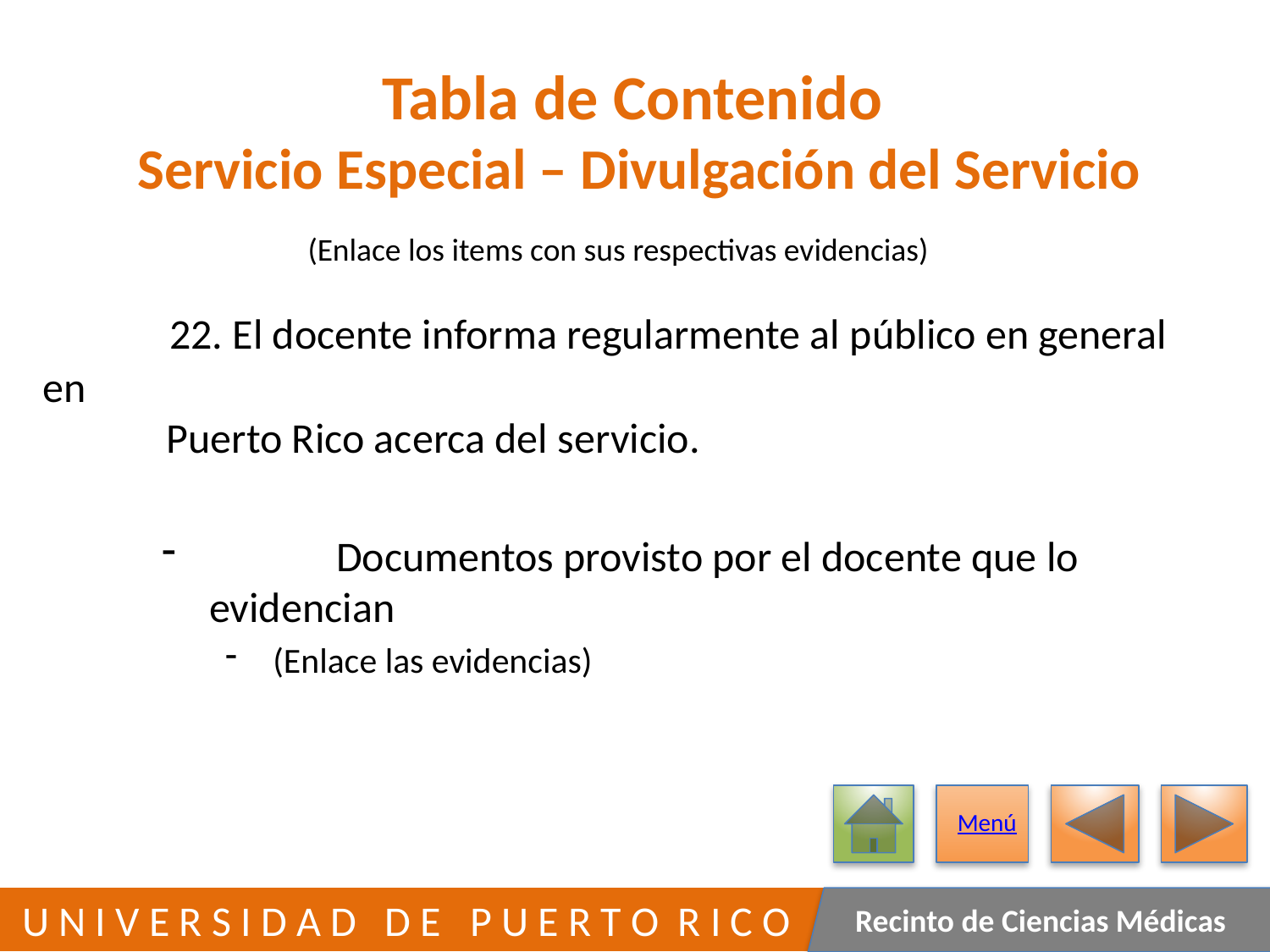

# Tabla de Contenido Servicio Especial – Divulgación del Servicio
(Enlace los items con sus respectivas evidencias)
	22. El docente informa regularmente al público en general en
             Puerto Rico acerca del servicio.

	Documentos provisto por el docente que lo evidencian
(Enlace las evidencias)

Menú

191
 U N I V E R S I D A D   D E   P U E R T O  R I C O

Recinto de Ciencias Médicas